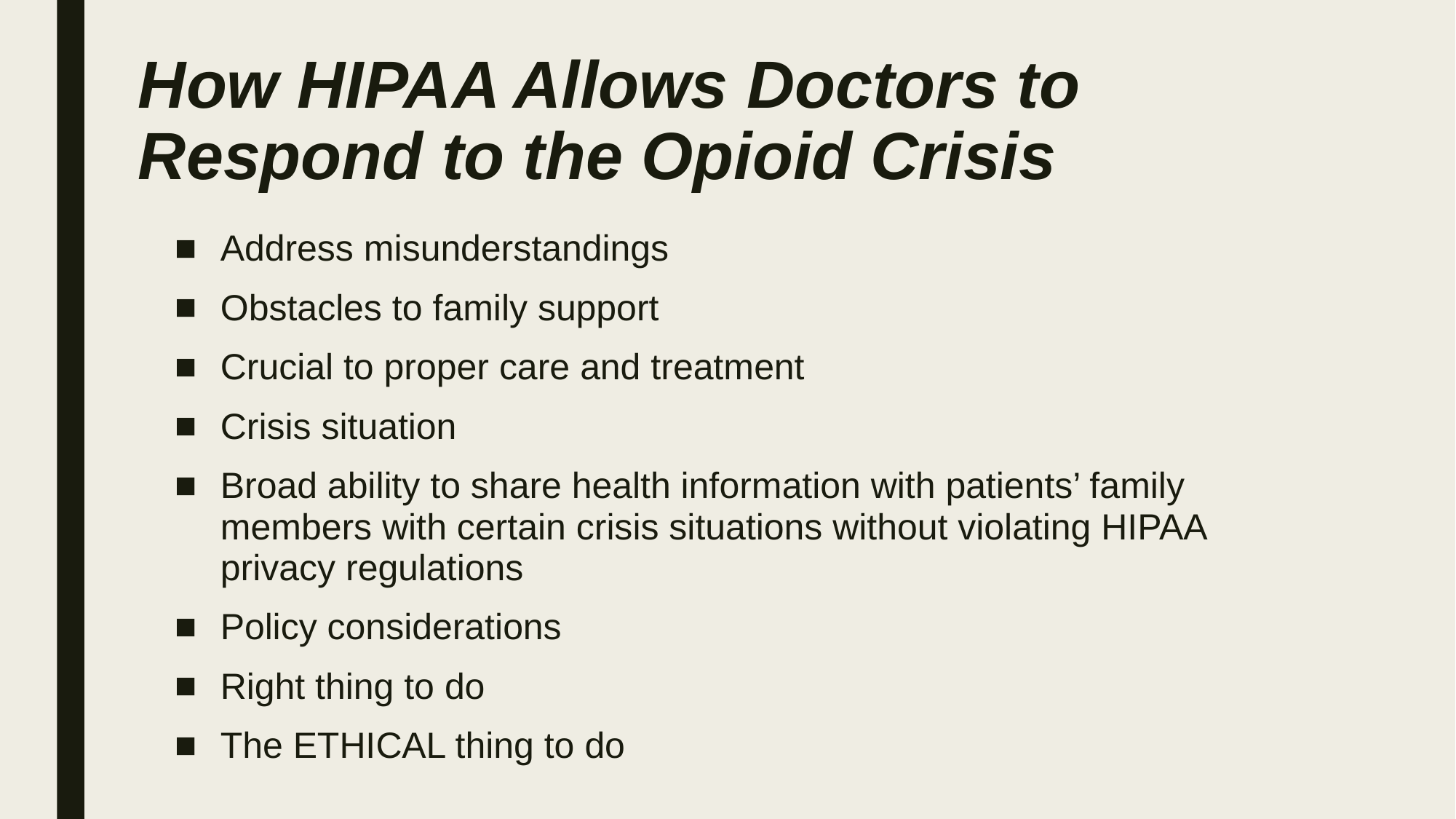

# How HIPAA Allows Doctors to Respond to the Opioid Crisis
Address misunderstandings
Obstacles to family support
Crucial to proper care and treatment
Crisis situation
Broad ability to share health information with patients’ family members with certain crisis situations without violating HIPAA privacy regulations
Policy considerations
Right thing to do
The ETHICAL thing to do